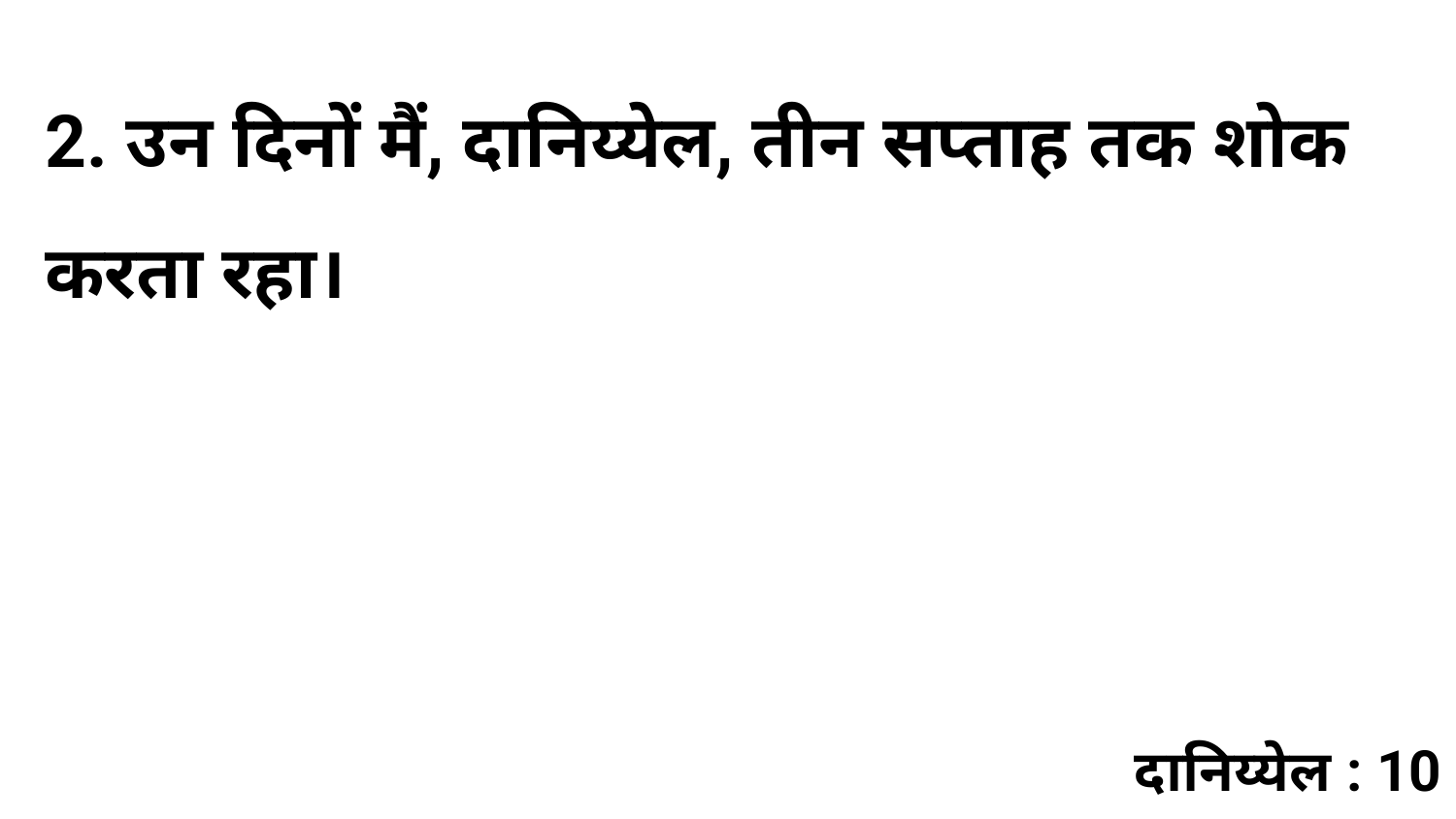

2. उन दिनों मैं, दानिय्येल, तीन सप्ताह तक शोक करता रहा।
दानिय्येल : 10